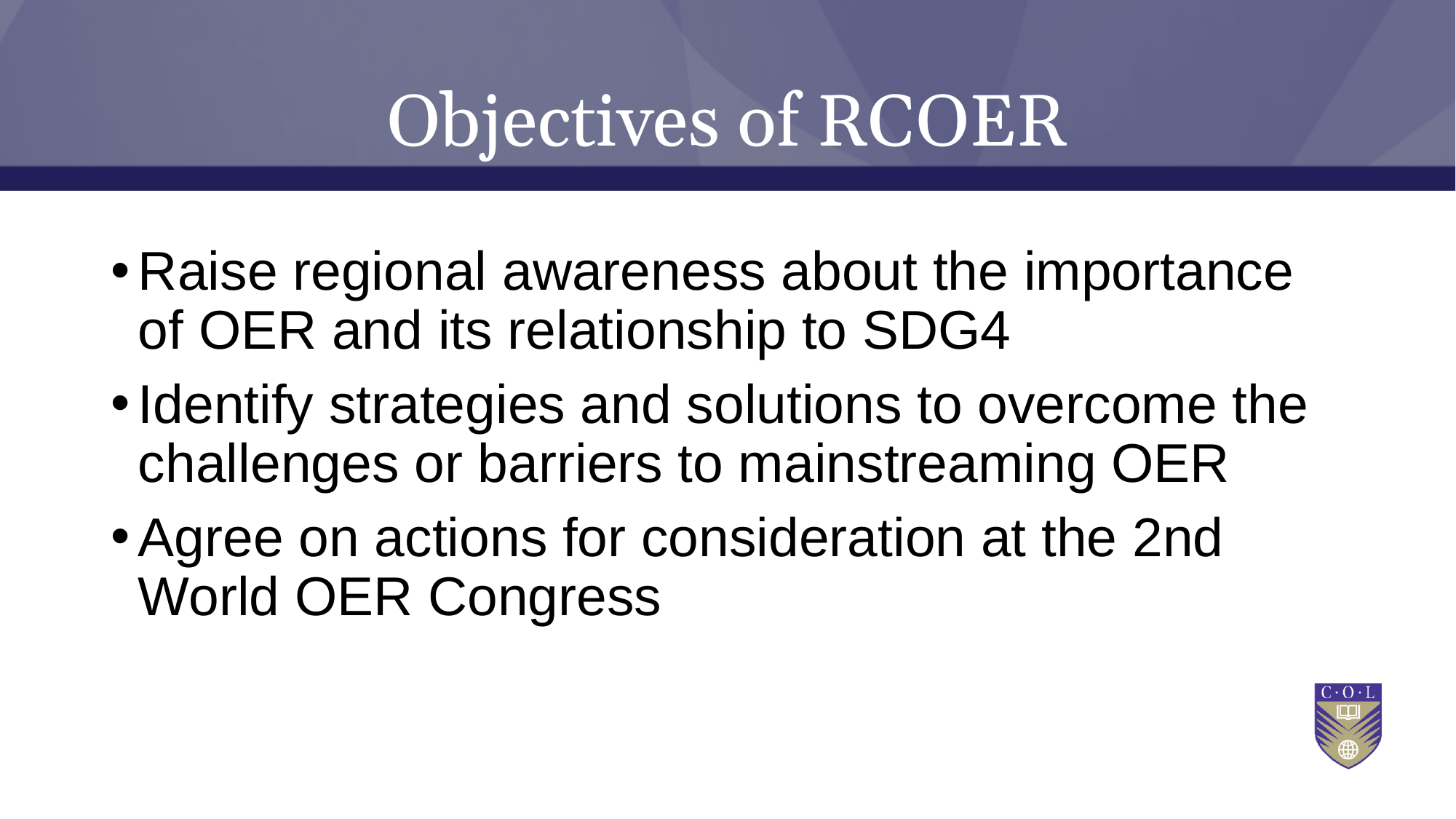

# Objectives of RCOER
Raise regional awareness about the importance of OER and its relationship to SDG4
Identify strategies and solutions to overcome the challenges or barriers to mainstreaming OER
Agree on actions for consideration at the 2nd World OER Congress